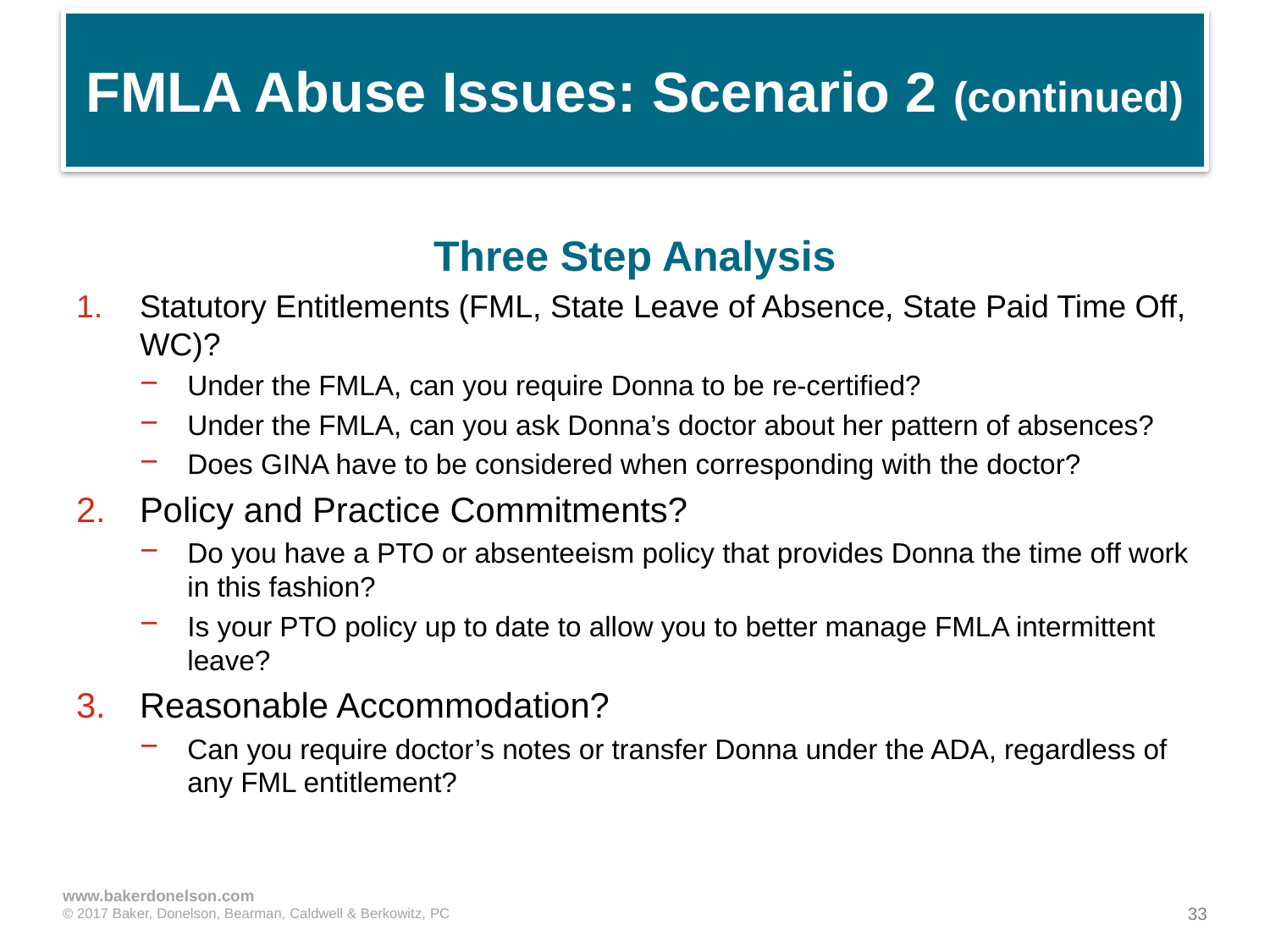

# FMLA Abuse Issues: Scenario 2 (continued)
Three Step Analysis
Statutory Entitlements (FML, State Leave of Absence, State Paid Time Off, WC)?
Under the FMLA, can you require Donna to be re-certified?
Under the FMLA, can you ask Donna’s doctor about her pattern of absences?
Does GINA have to be considered when corresponding with the doctor?
Policy and Practice Commitments?
Do you have a PTO or absenteeism policy that provides Donna the time off work in this fashion?
Is your PTO policy up to date to allow you to better manage FMLA intermittent leave?
Reasonable Accommodation?
Can you require doctor’s notes or transfer Donna under the ADA, regardless of any FML entitlement?